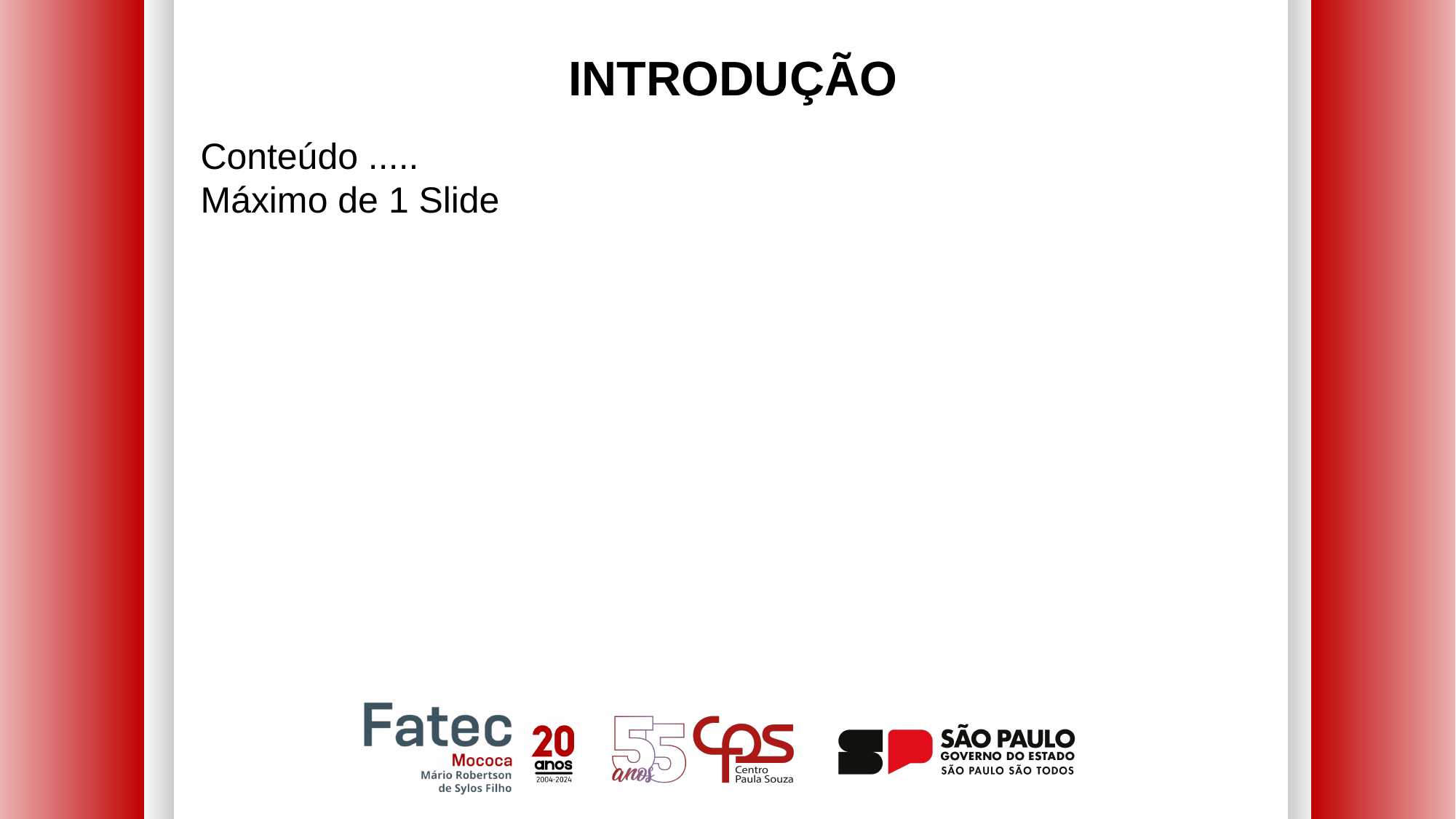

INTRODUÇÃO
Conteúdo .....
Máximo de 1 Slide